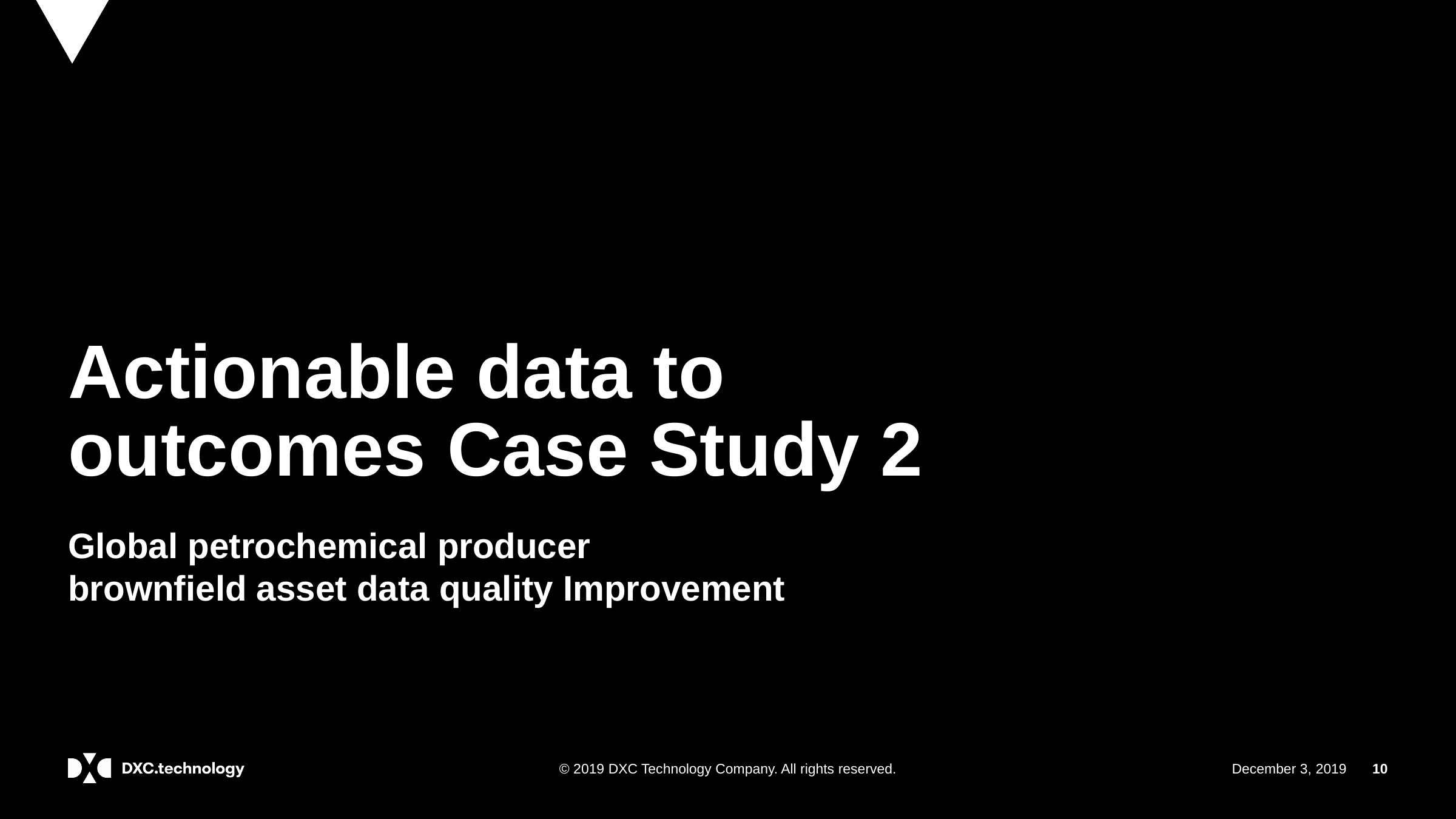

# Actionable data to outcomes Case Study 2
Global petrochemical producer
brownfield asset data quality Improvement